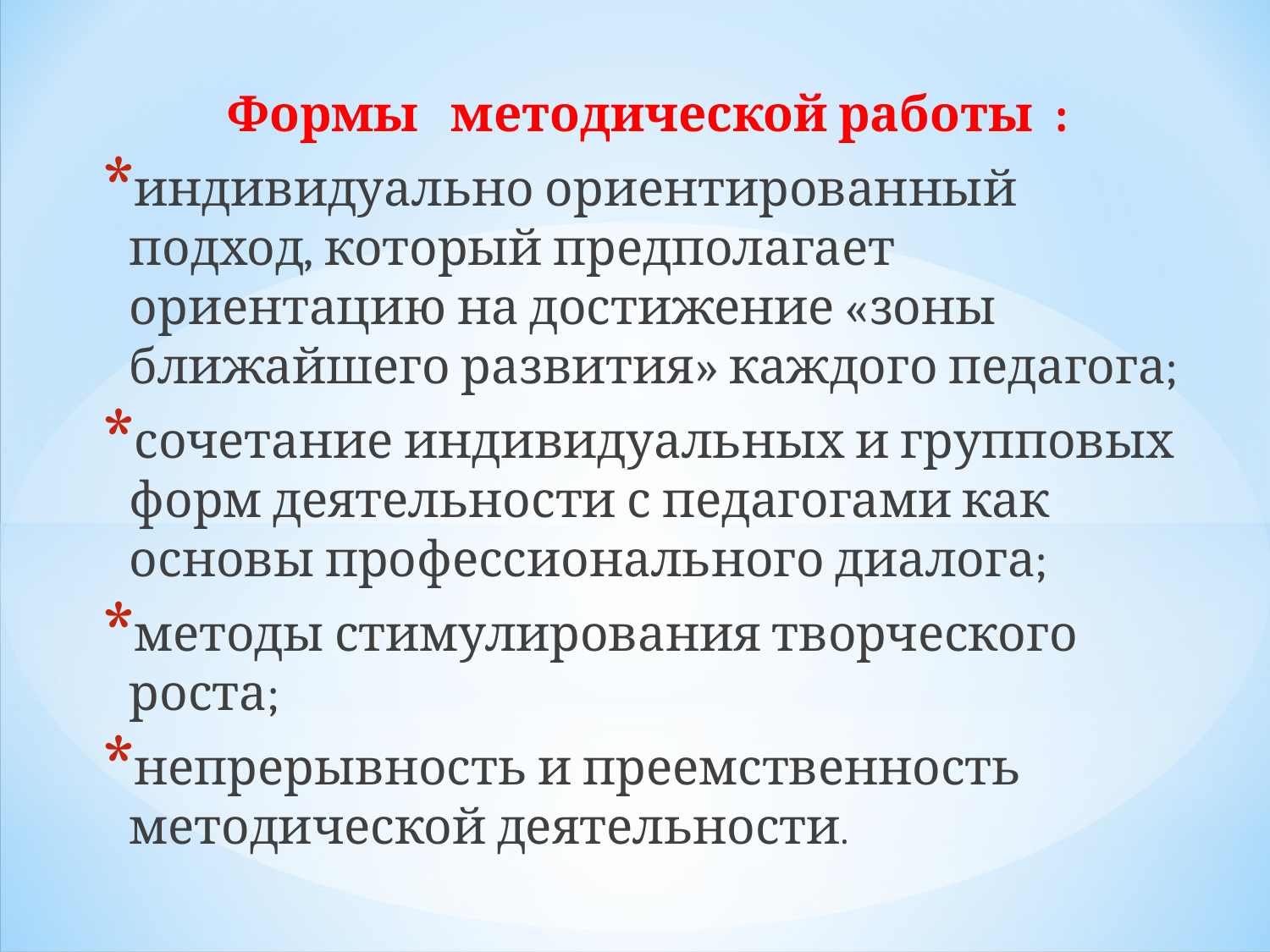

Формы   методической работы  :
индивидуально ориентированный подход, который предполагает ориентацию на достижение «зоны ближайшего развития» каждого педагога;
сочетание индивидуальных и групповых форм деятельности с педагогами как основы профессионального диалога;
методы стимулирования творческого роста;
непрерывность и преемственность методической деятельности.

#